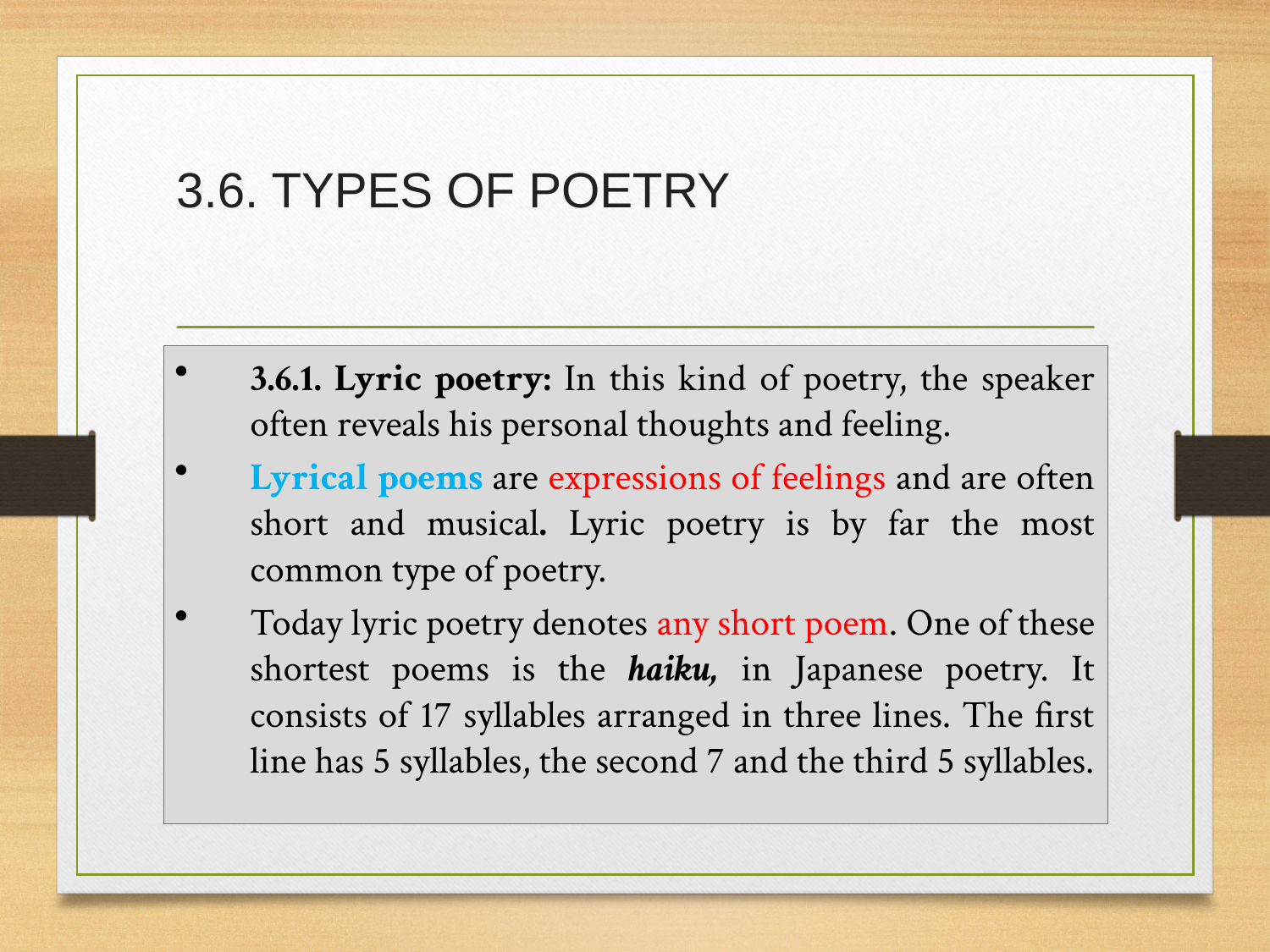

# 3.6. TYPES OF POETRY
3.6.1. Lyric poetry: In this kind of poetry, the speaker often reveals his personal thoughts and feeling.
Lyrical poems are expressions of feelings and are often short and musical. Lyric poetry is by far the most common type of poetry.
Today lyric poetry denotes any short poem. One of these shortest poems is the haiku, in Japanese poetry. It consists of 17 syllables arranged in three lines. The first line has 5 syllables, the second 7 and the third 5 syllables.